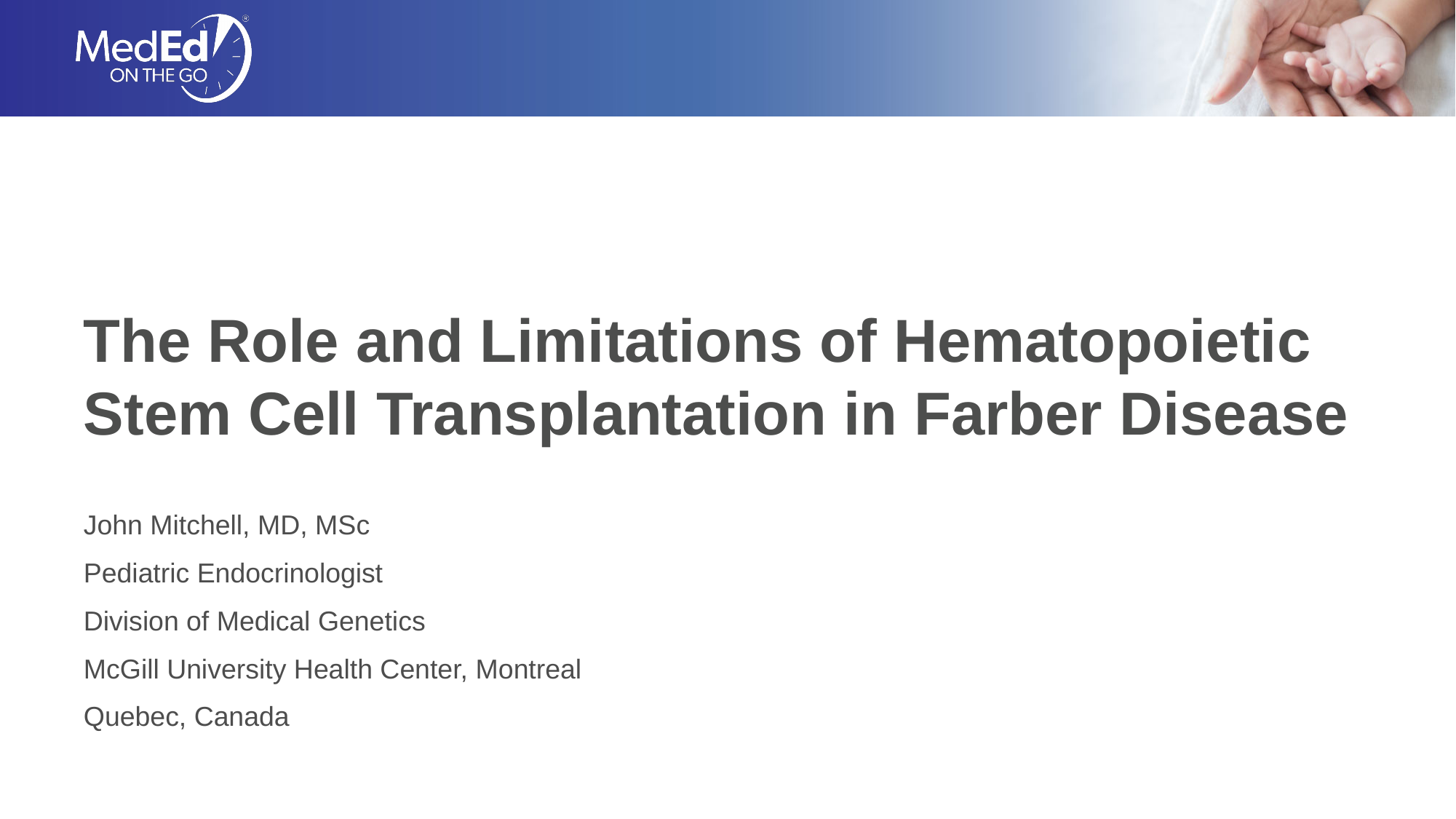

# The Role and Limitations of Hematopoietic Stem Cell Transplantation in Farber Disease
John Mitchell, MD, MSc
Pediatric Endocrinologist
Division of Medical Genetics
McGill University Health Center, Montreal
Quebec, Canada